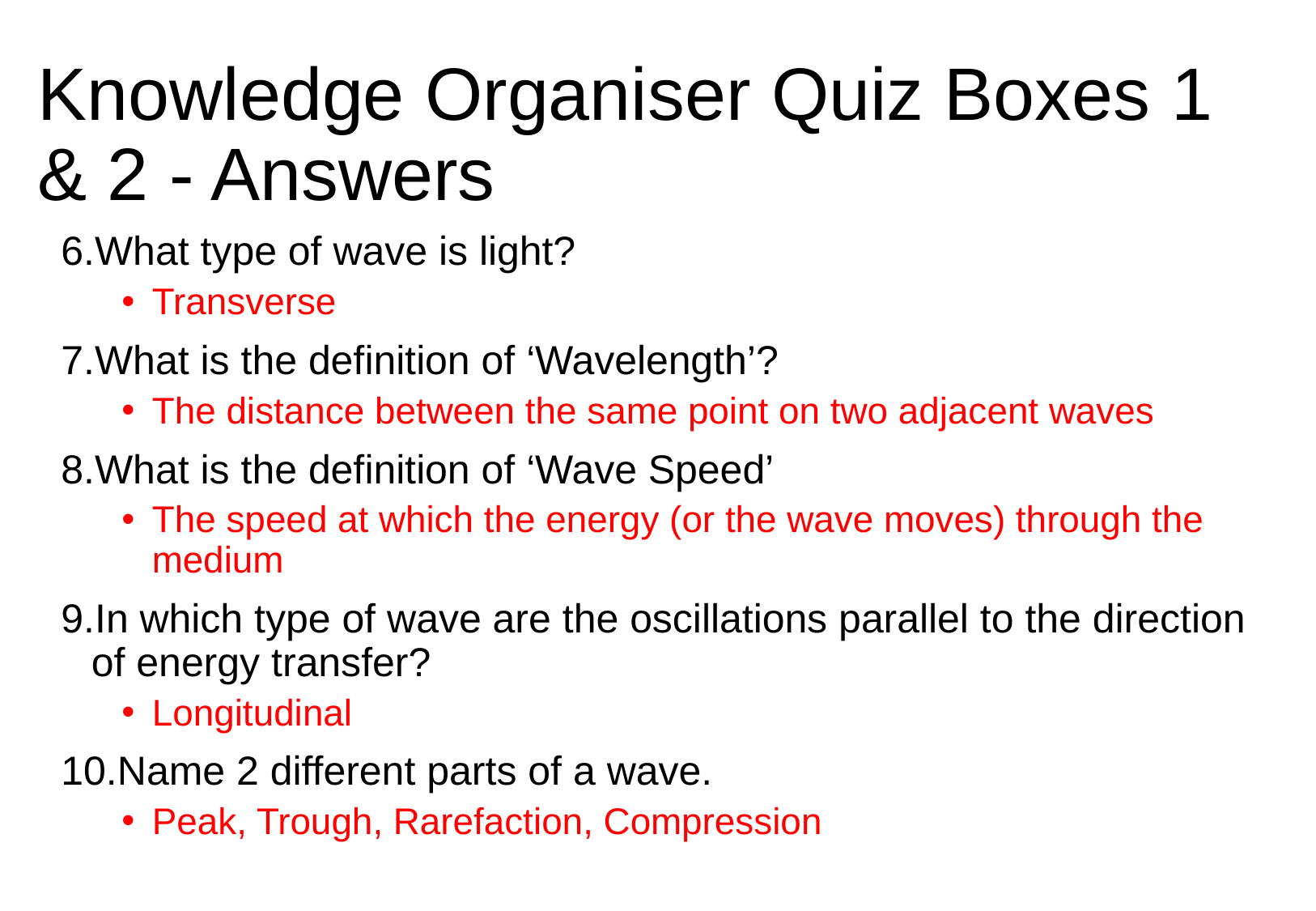

# Knowledge Organiser Quiz Boxes 1 & 2 - Answers
What type of wave is light?
Transverse
What is the definition of ‘Wavelength’?
The distance between the same point on two adjacent waves
What is the definition of ‘Wave Speed’
The speed at which the energy (or the wave moves) through the medium
In which type of wave are the oscillations parallel to the direction of energy transfer?
Longitudinal
Name 2 different parts of a wave.
Peak, Trough, Rarefaction, Compression